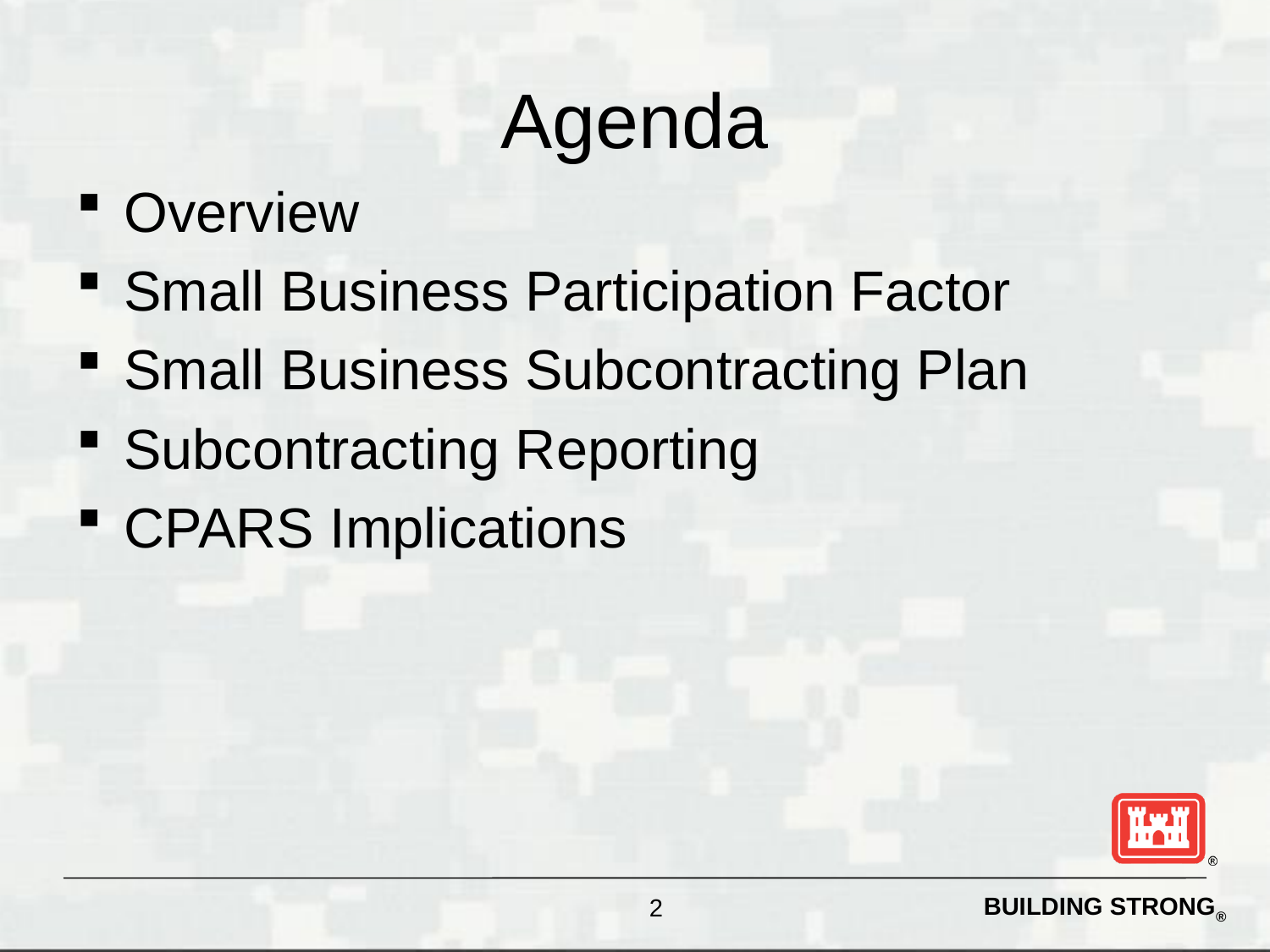

# Agenda
Overview
Small Business Participation Factor
Small Business Subcontracting Plan
Subcontracting Reporting
CPARS Implications

2